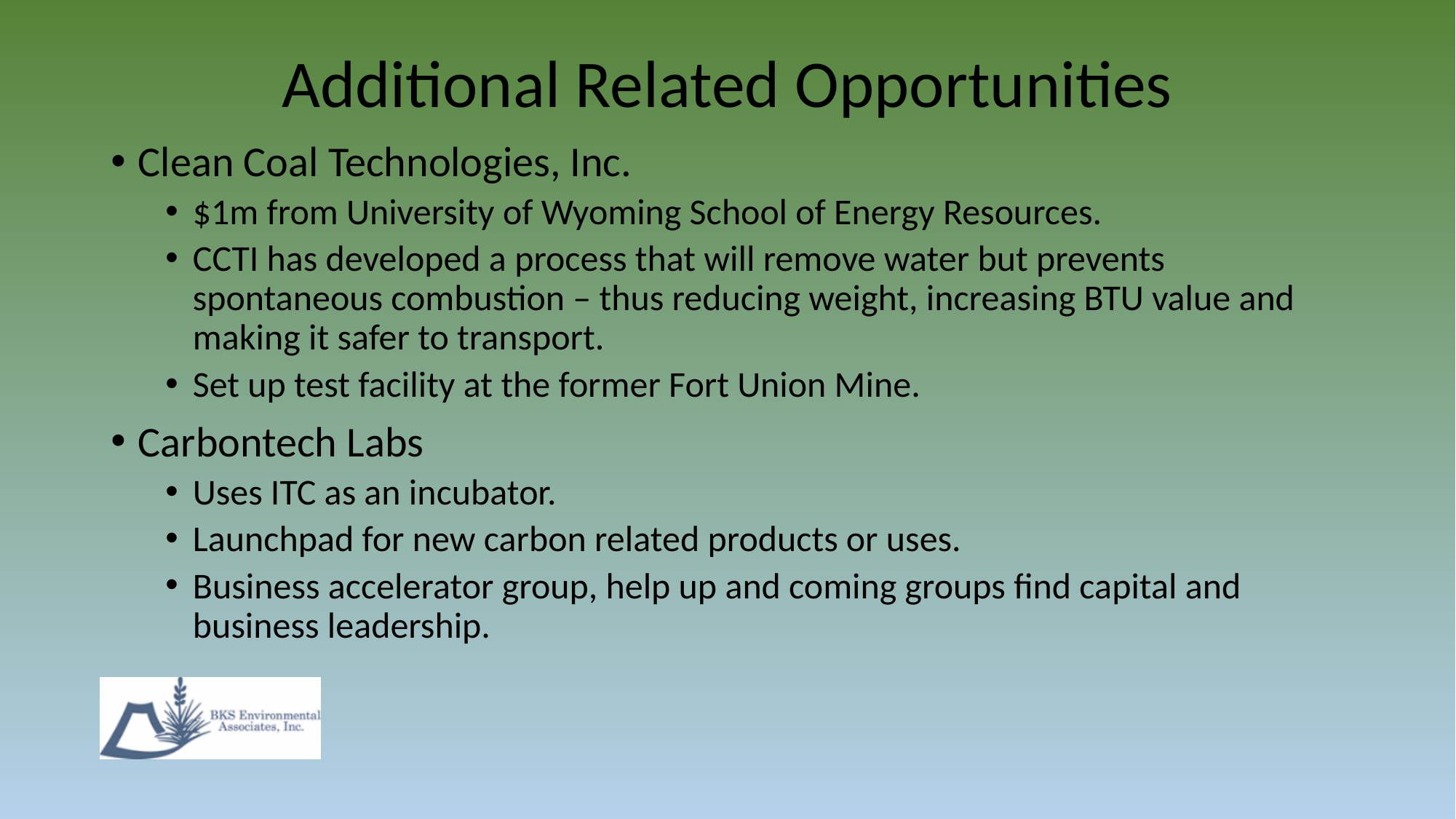

# Additional Related Opportunities
Clean Coal Technologies, Inc.
$1m from University of Wyoming School of Energy Resources.
CCTI has developed a process that will remove water but prevents spontaneous combustion – thus reducing weight, increasing BTU value and making it safer to transport.
Set up test facility at the former Fort Union Mine.
Carbontech Labs
Uses ITC as an incubator.
Launchpad for new carbon related products or uses.
Business accelerator group, help up and coming groups find capital and business leadership.